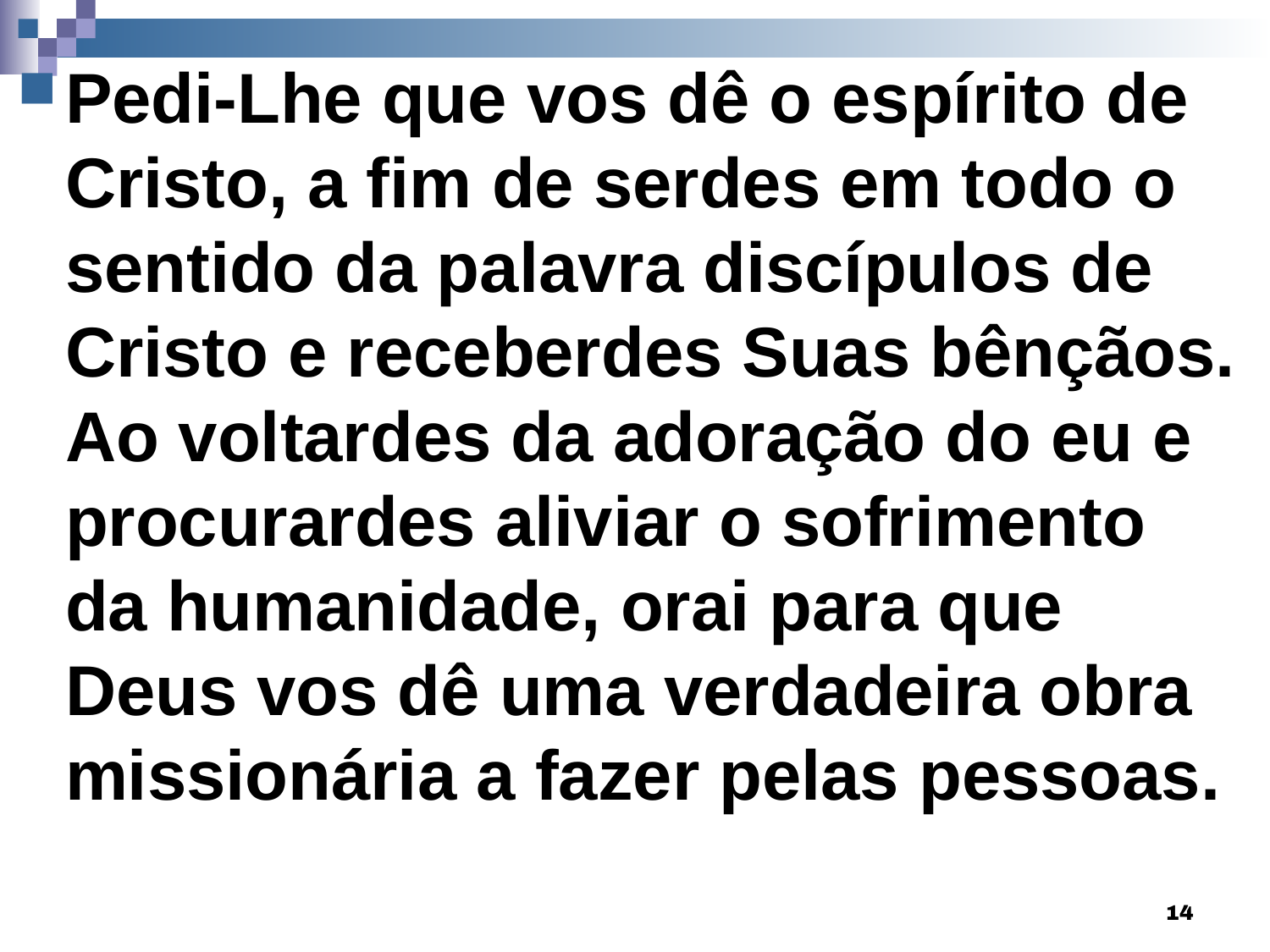

Pedi-Lhe que vos dê o espírito de Cristo, a fim de serdes em todo o sentido da palavra discípulos de Cristo e receberdes Suas bênçãos. Ao voltardes da adoração do eu e procurardes aliviar o sofrimento da humanidade, orai para que Deus vos dê uma verdadeira obra missionária a fazer pelas pessoas.
14